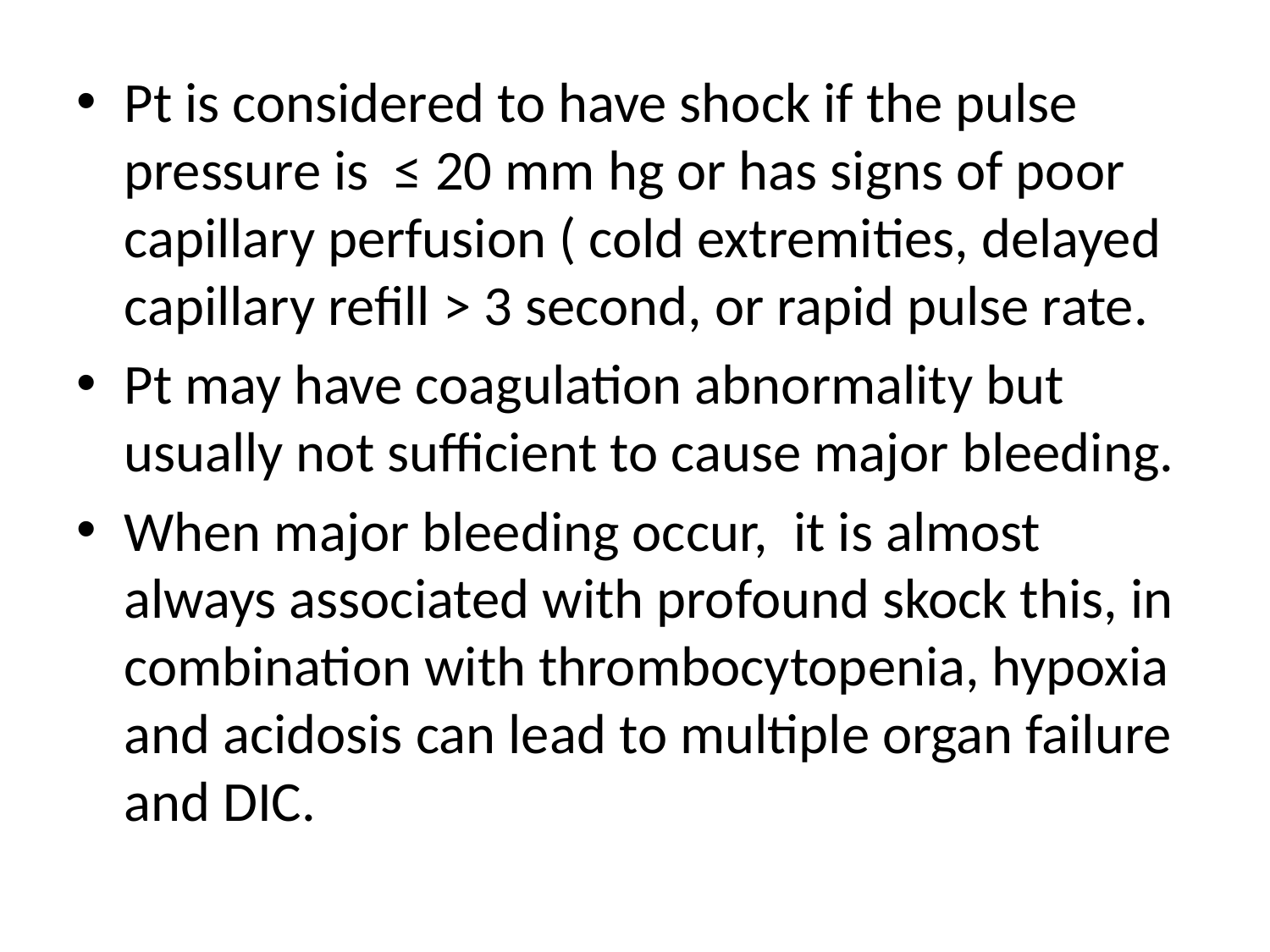

Pt is considered to have shock if the pulse pressure is  ≤ 20 mm hg or has signs of poor capillary perfusion ( cold extremities, delayed capillary refill > 3 second, or rapid pulse rate.
Pt may have coagulation abnormality but usually not sufficient to cause major bleeding.
When major bleeding occur,  it is almost always associated with profound skock this, in combination with thrombocytopenia, hypoxia and acidosis can lead to multiple organ failure and DIC.